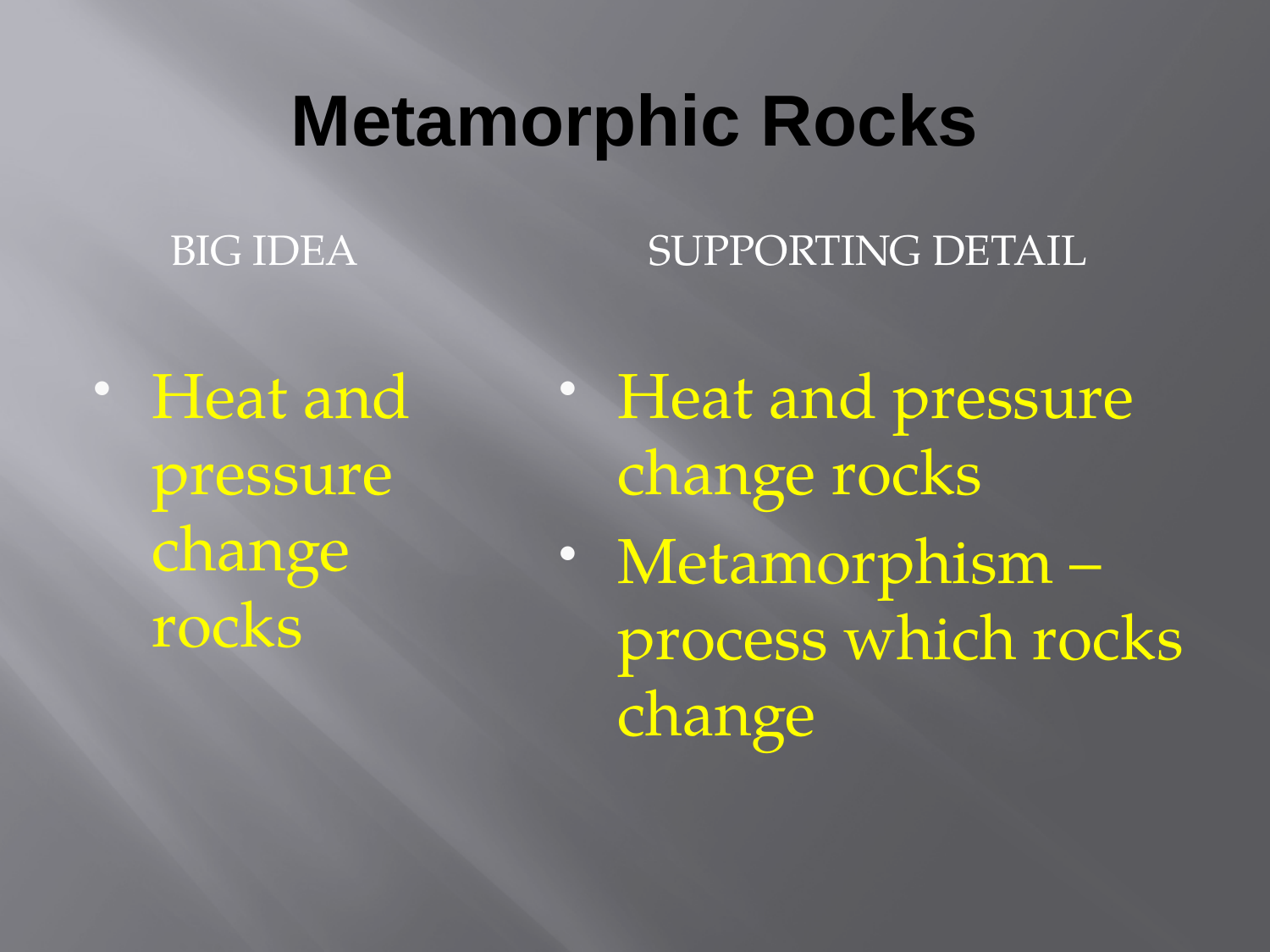

# Metamorphic Rocks
Big Idea
Supporting Detail
Heat and pressure change rocks
Heat and pressure change rocks
Metamorphism – process which rocks change